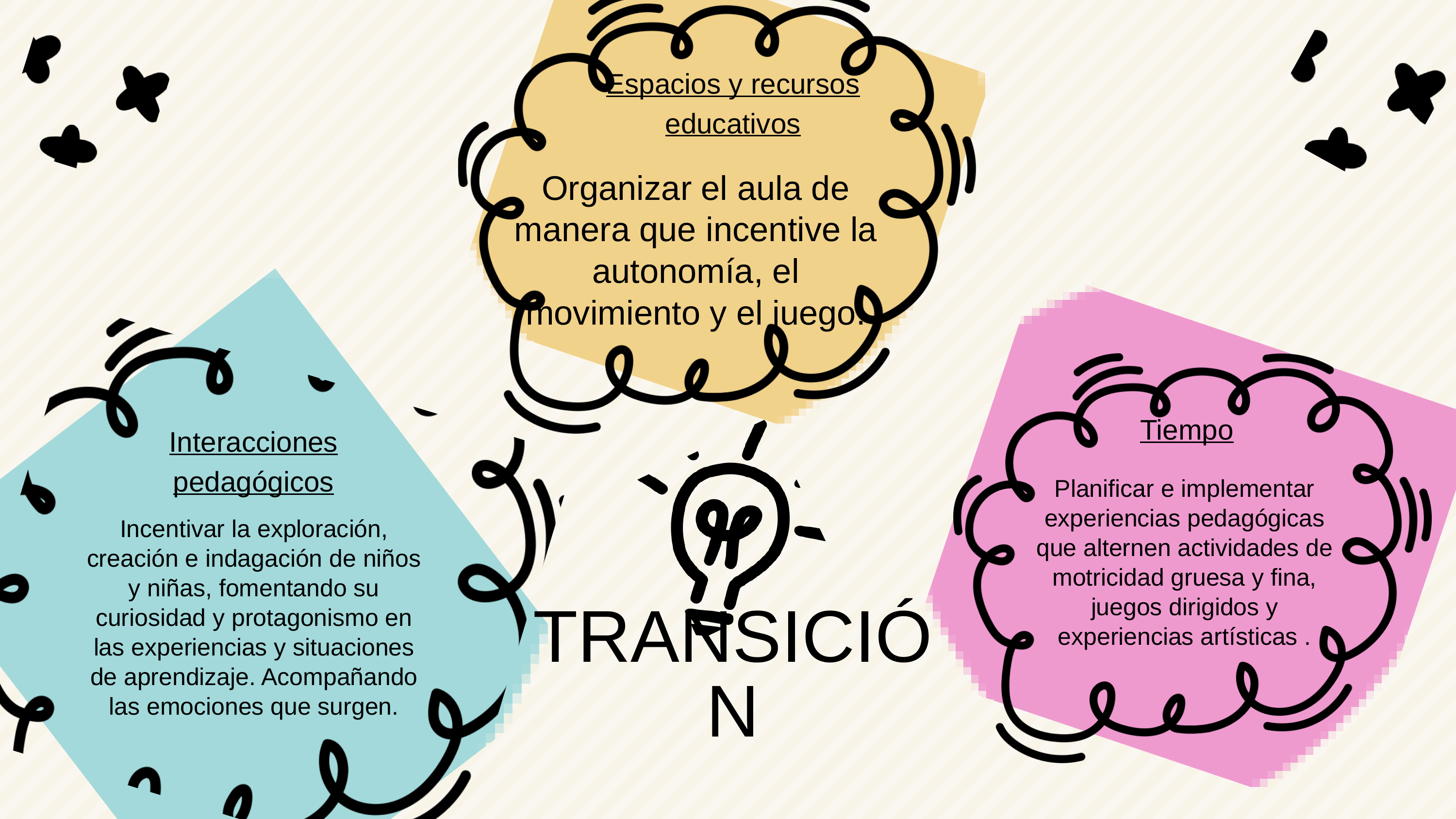

Espacios y recursos educativos
Organizar el aula de manera que incentive la autonomía, el movimiento y el juego.

Tiempo
Interacciones pedagógicos

Planificar e implementar experiencias pedagógicas que alternen actividades de motricidad gruesa y fina, juegos dirigidos y experiencias artísticas .
Incentivar la exploración, creación e indagación de niños y niñas, fomentando su curiosidad y protagonismo en las experiencias y situaciones de aprendizaje. Acompañando las emociones que surgen.
TRANSICIÓN